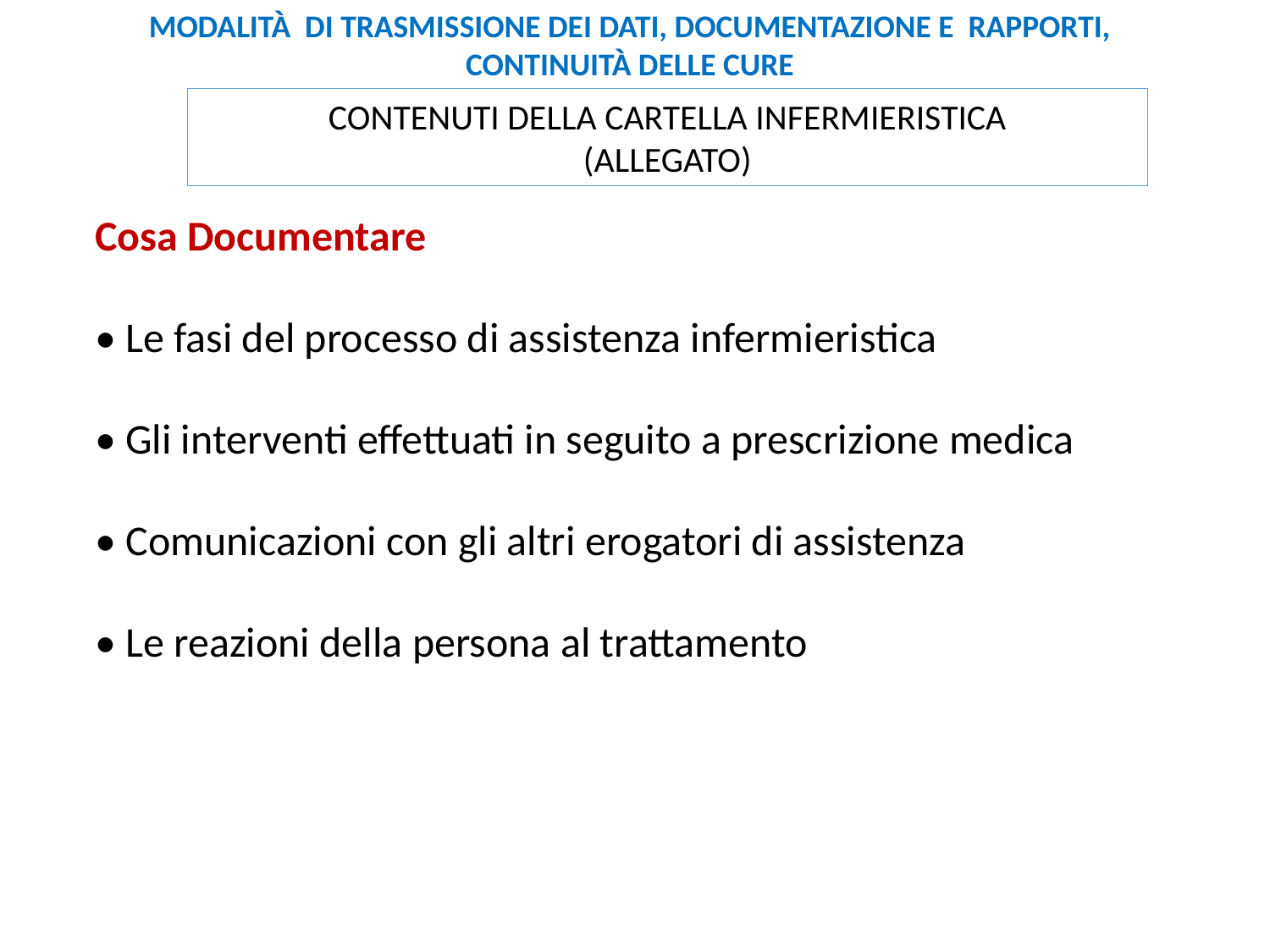

MODALITÀ  DI TRASMISSIONE DEI DATI, DOCUMENTAZIONE E  RAPPORTI, CONTINUITÀ DELLE CURE
CONTENUTI DELLA CARTELLA INFERMIERISTICA
(ALLEGATO)

Cosa Documentare

• Le fasi del processo di assistenza infermieristica

• Gli interventi effettuati in seguito a prescrizione medica

• Comunicazioni con gli altri erogatori di assistenza

• Le reazioni della persona al trattamento